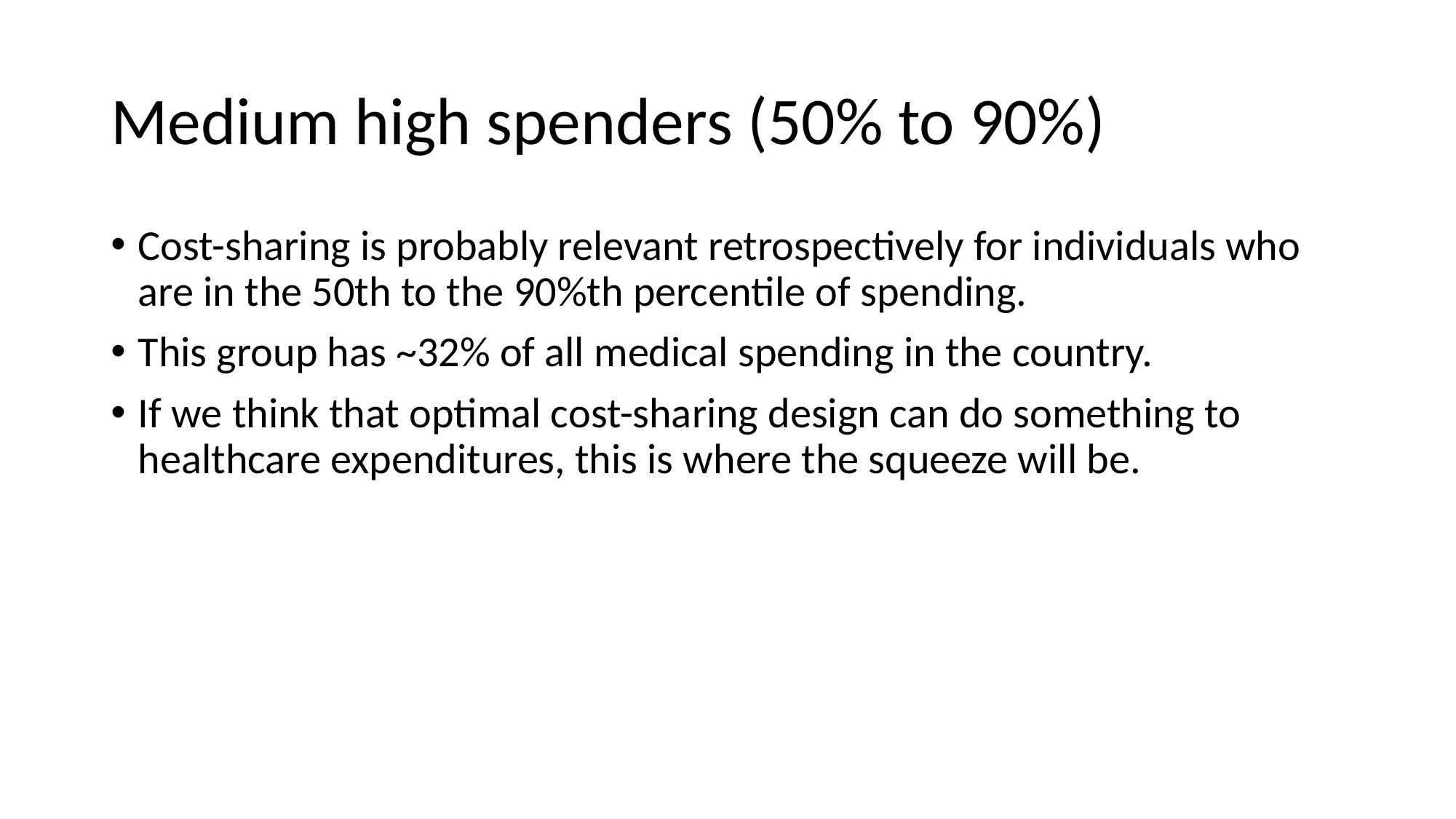

# Medium high spenders (50% to 90%)
Cost-sharing is probably relevant retrospectively for individuals who are in the 50th to the 90%th percentile of spending.
This group has ~32% of all medical spending in the country.
If we think that optimal cost-sharing design can do something to healthcare expenditures, this is where the squeeze will be.